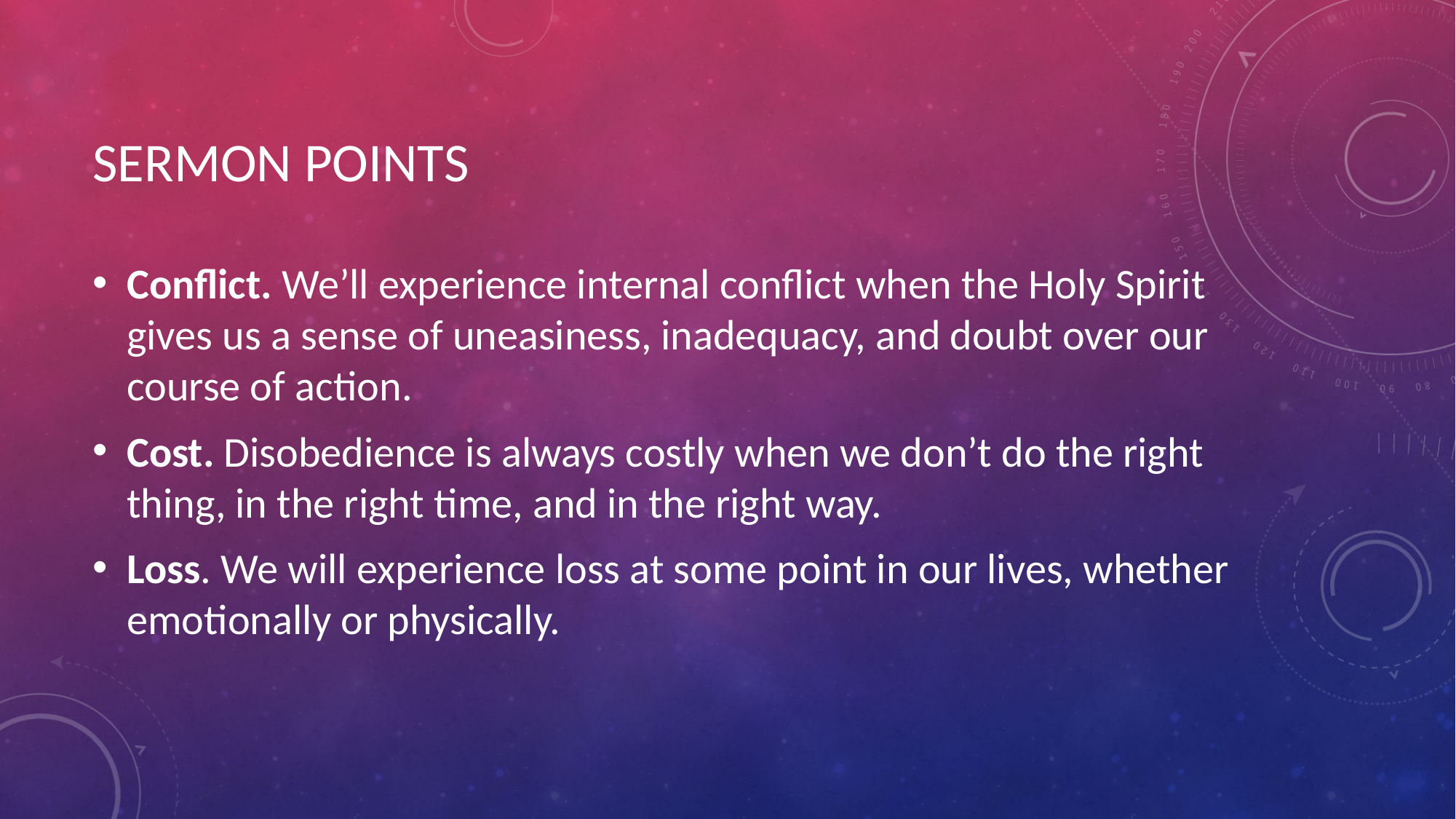

# SERMON POINTS
Conflict. We’ll experience internal conflict when the Holy Spirit gives us a sense of uneasiness, inadequacy, and doubt over our course of action.
Cost. Disobedience is always costly when we don’t do the right thing, in the right time, and in the right way.
Loss. We will experience loss at some point in our lives, whether emotionally or physically.